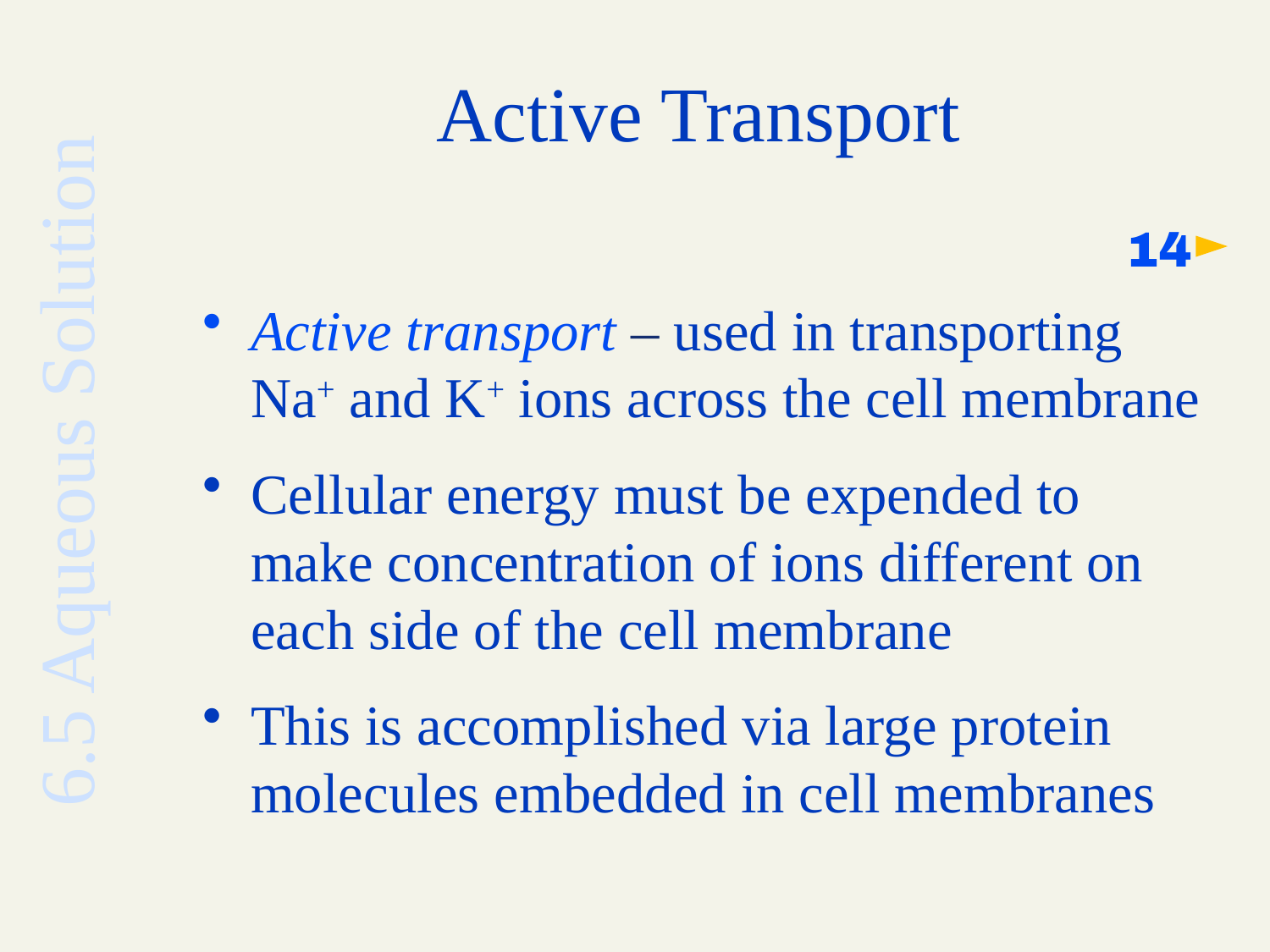

# Active Transport
14

Active transport – used in transporting Na+ and K+ ions across the cell membrane
Cellular energy must be expended to make concentration of ions different on each side of the cell membrane
This is accomplished via large protein molecules embedded in cell membranes
6.5 Aqueous Solution